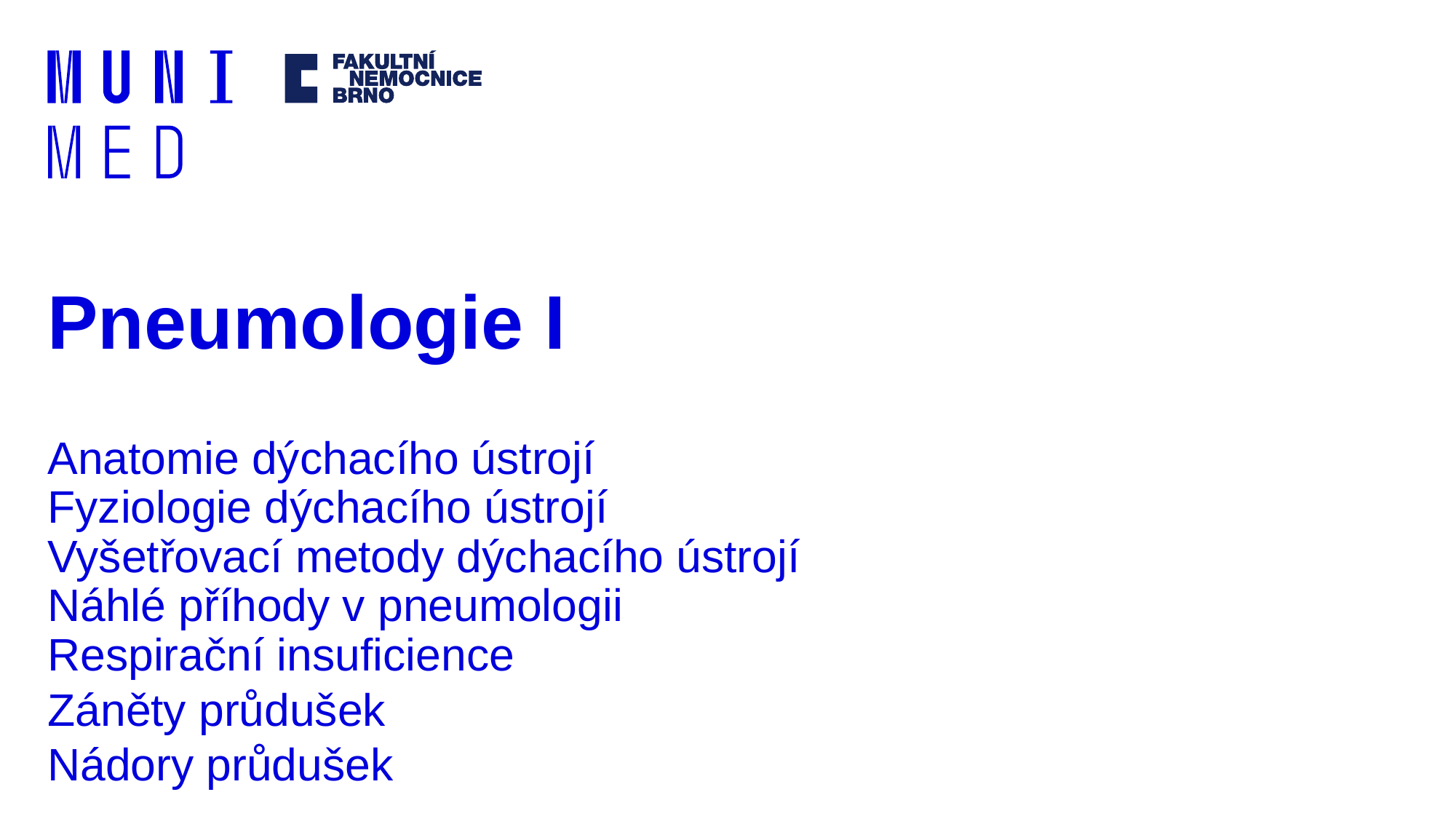

# Pneumologie I
Anatomie dýchacího ústrojí
Fyziologie dýchacího ústrojí
Vyšetřovací metody dýchacího ústrojí
Náhlé příhody v pneumologii
Respirační insuficience
Záněty průdušek
Nádory průdušek
diagnostikou a léčbou hormonálních poruch